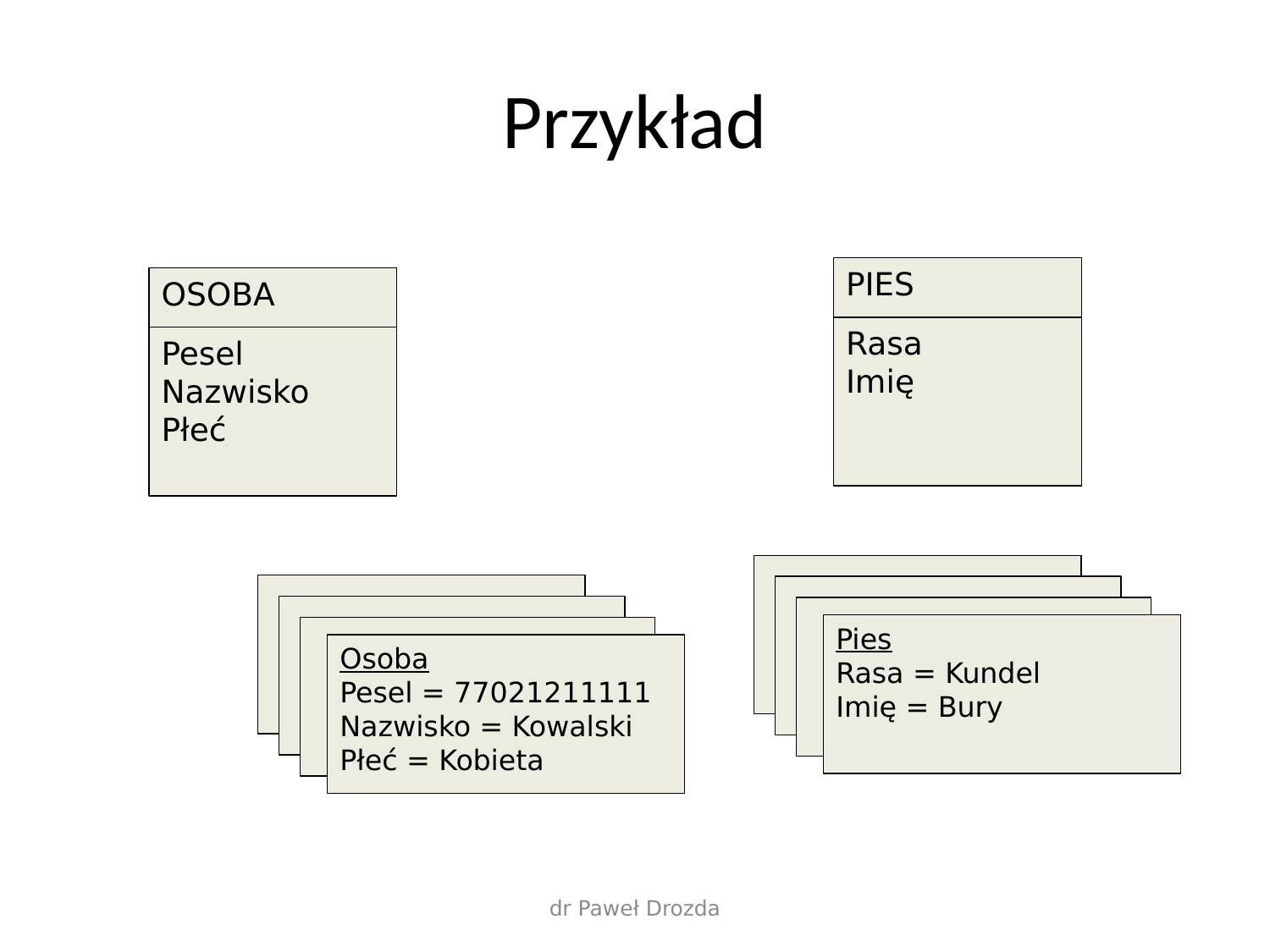

# Przykład
PIES
OSOBA
Rasa
Imię

Pesel
Nazwisko
Płeć

Pies
Rasa = Kundel
Imię = Bury

Osoba
Pesel = 77021211111
Nazwisko = Kowalski
Płeć = Kobieta
dr Paweł Drozda